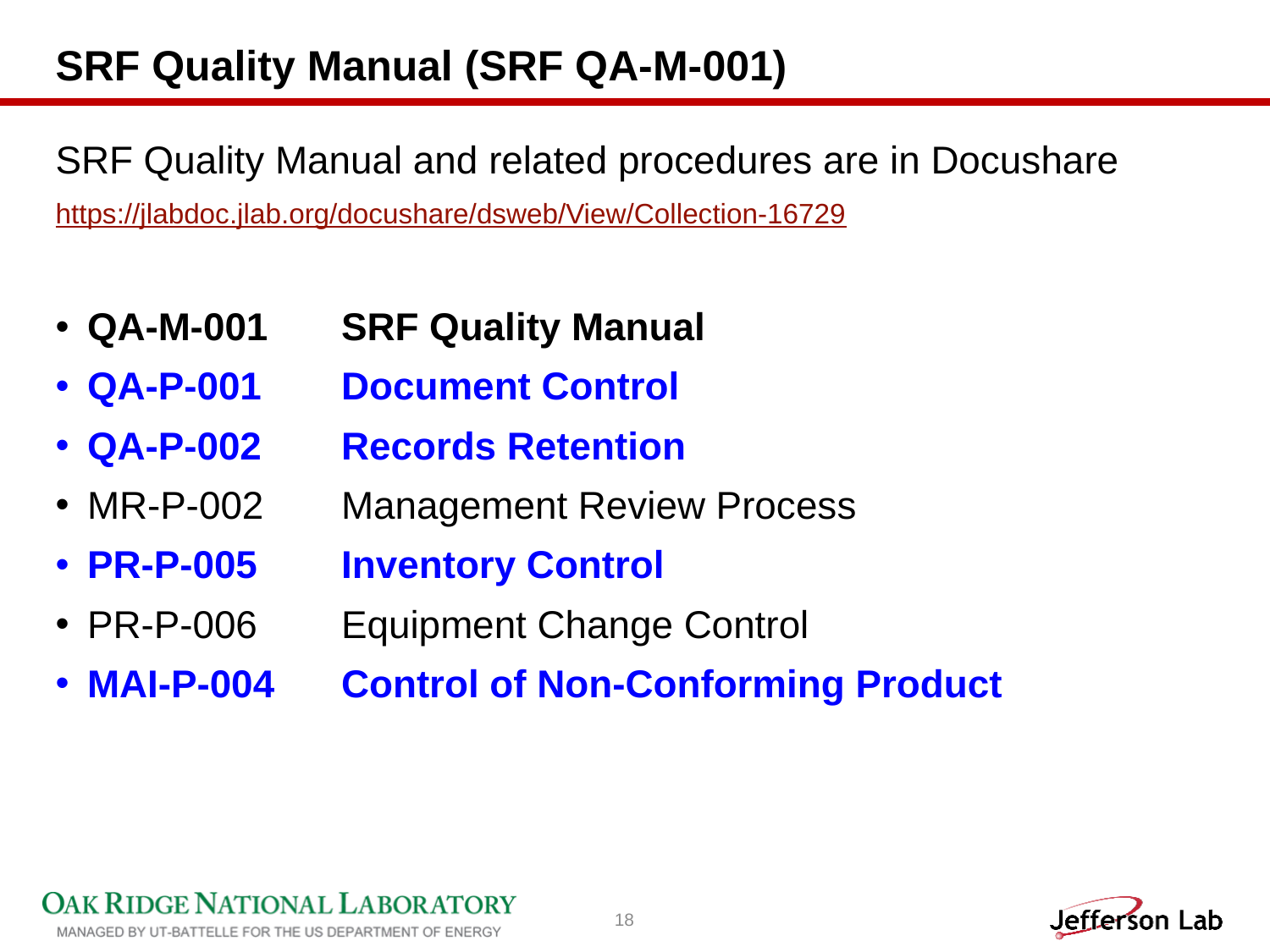

# SRF Quality Manual (SRF QA-M-001)
SRF Quality Manual and related procedures are in Docushare
https://jlabdoc.jlab.org/docushare/dsweb/View/Collection-16729

QA-M-001 	SRF Quality Manual
QA-P-001 	Document Control
QA-P-002 	Records Retention
MR-P-002 	Management Review Process
PR-P-005	Inventory Control
PR-P-006	Equipment Change Control
MAI-P-004 	Control of Non-Conforming Product
18